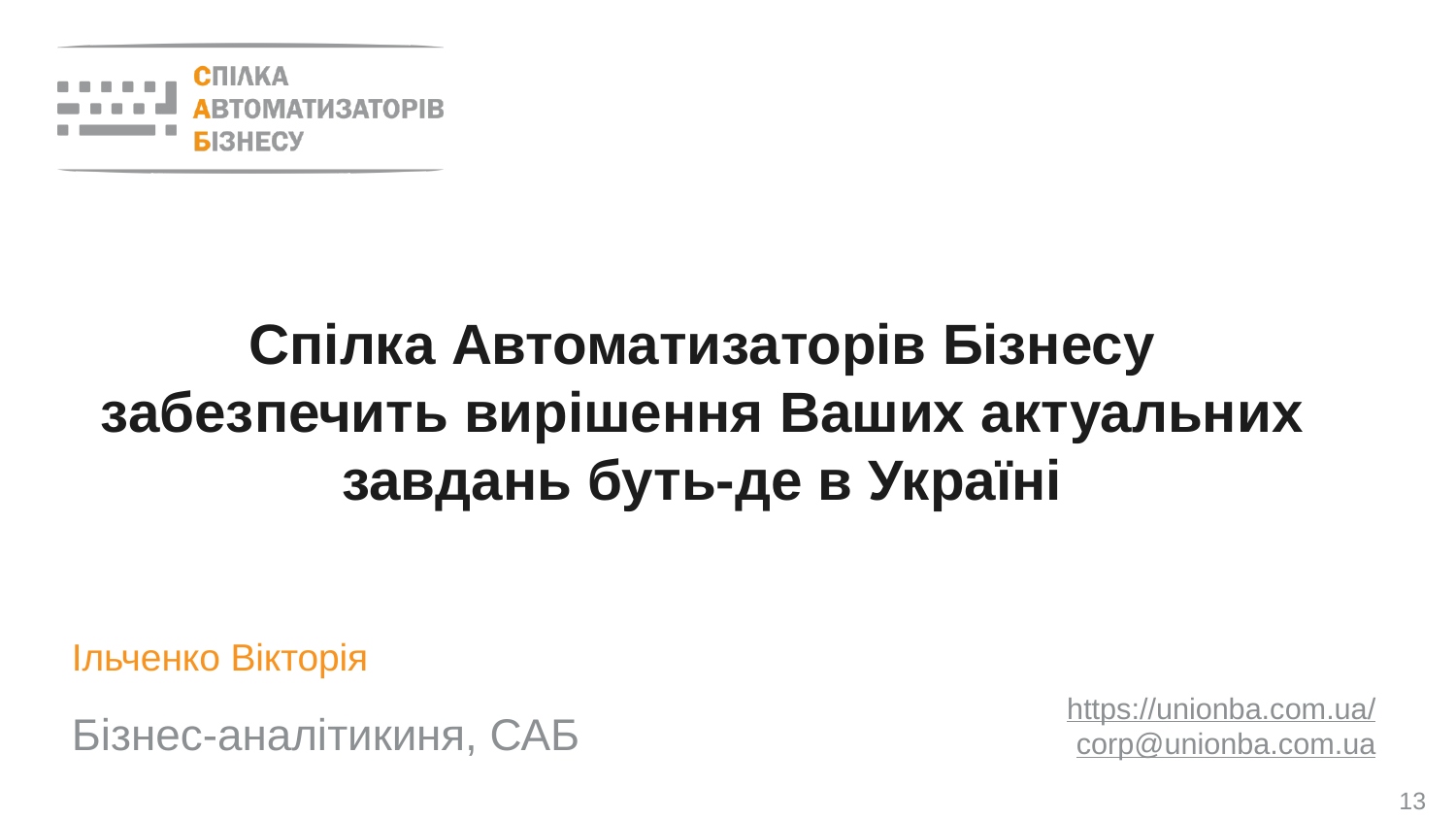

# Спілка Автоматизаторів Бізнесу забезпечить вирішення Ваших актуальних завдань буть-де в Україні
Ільченко Вікторія
https://unionba.com.ua/
corp@unionba.com.ua
Бізнес-аналітикиня, САБ
13